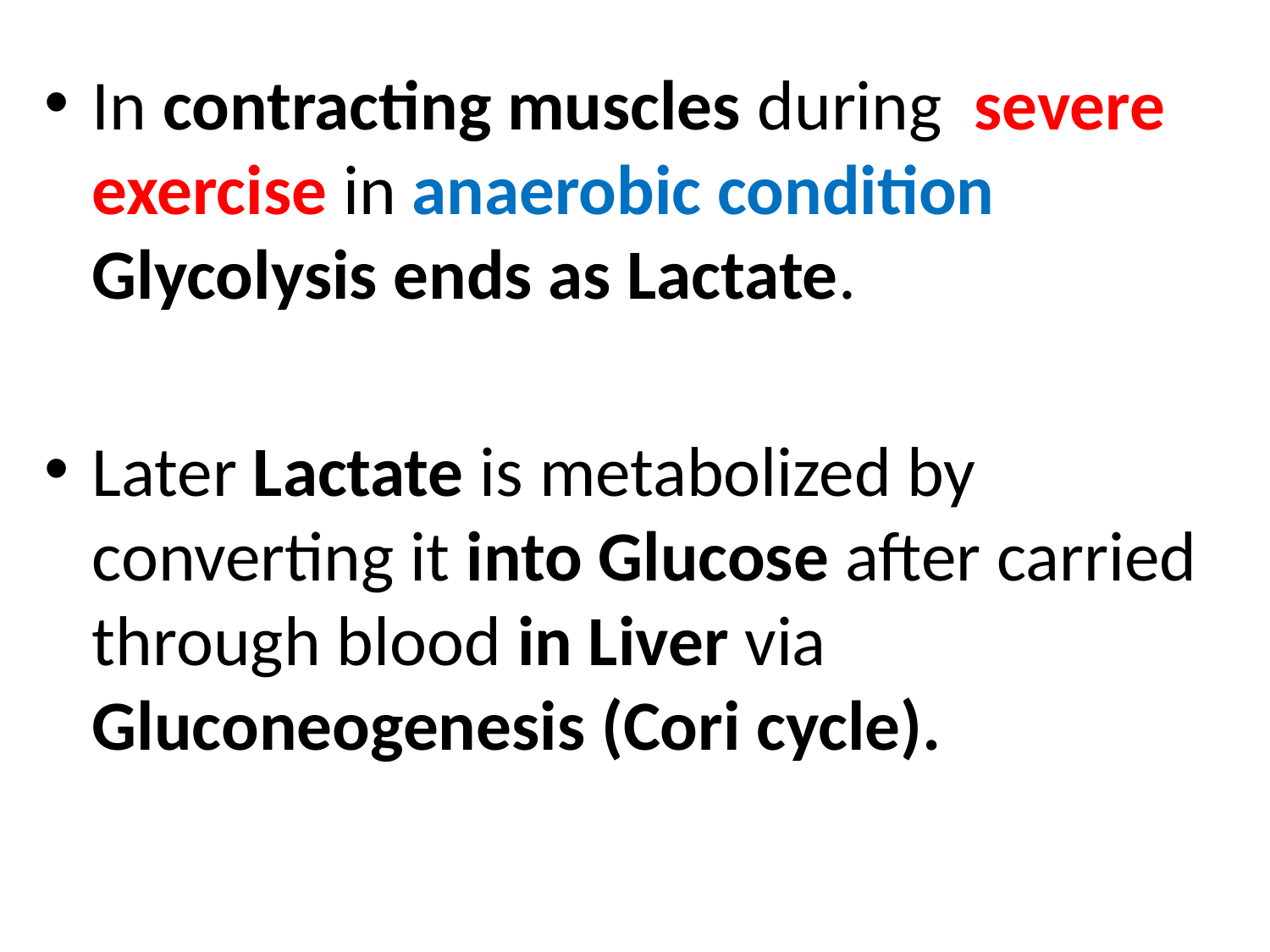

In contracting muscles during  severe exercise in anaerobic condition Glycolysis ends as Lactate.

Later Lactate is metabolized by converting it into Glucose after carried through blood in Liver via Gluconeogenesis (Cori cycle).